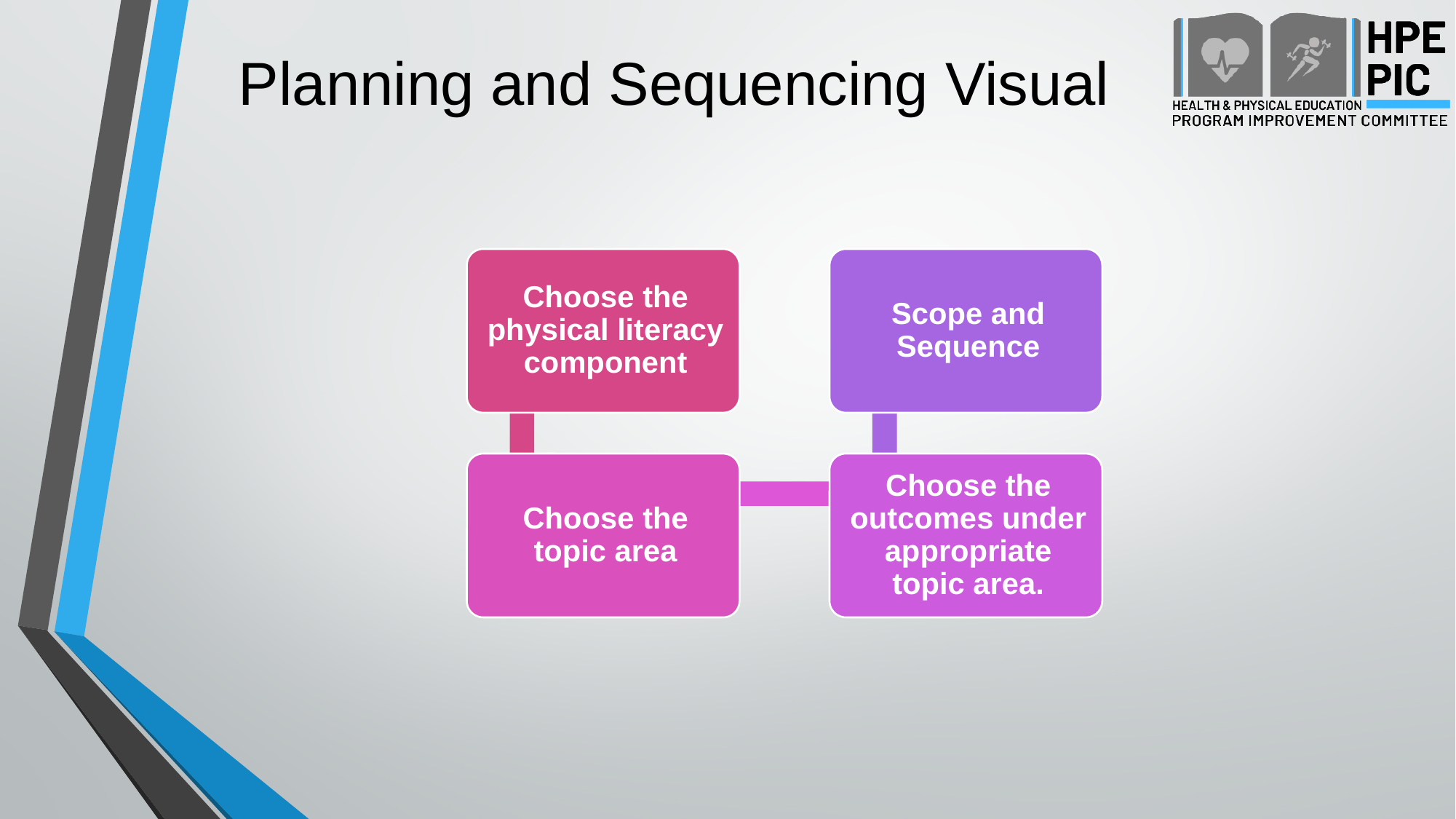

# Planning and Sequencing Visual
Choose the physical literacy component
Choose the topic area
Choose the outcomes under appropriate topic area.
Scope and Sequence